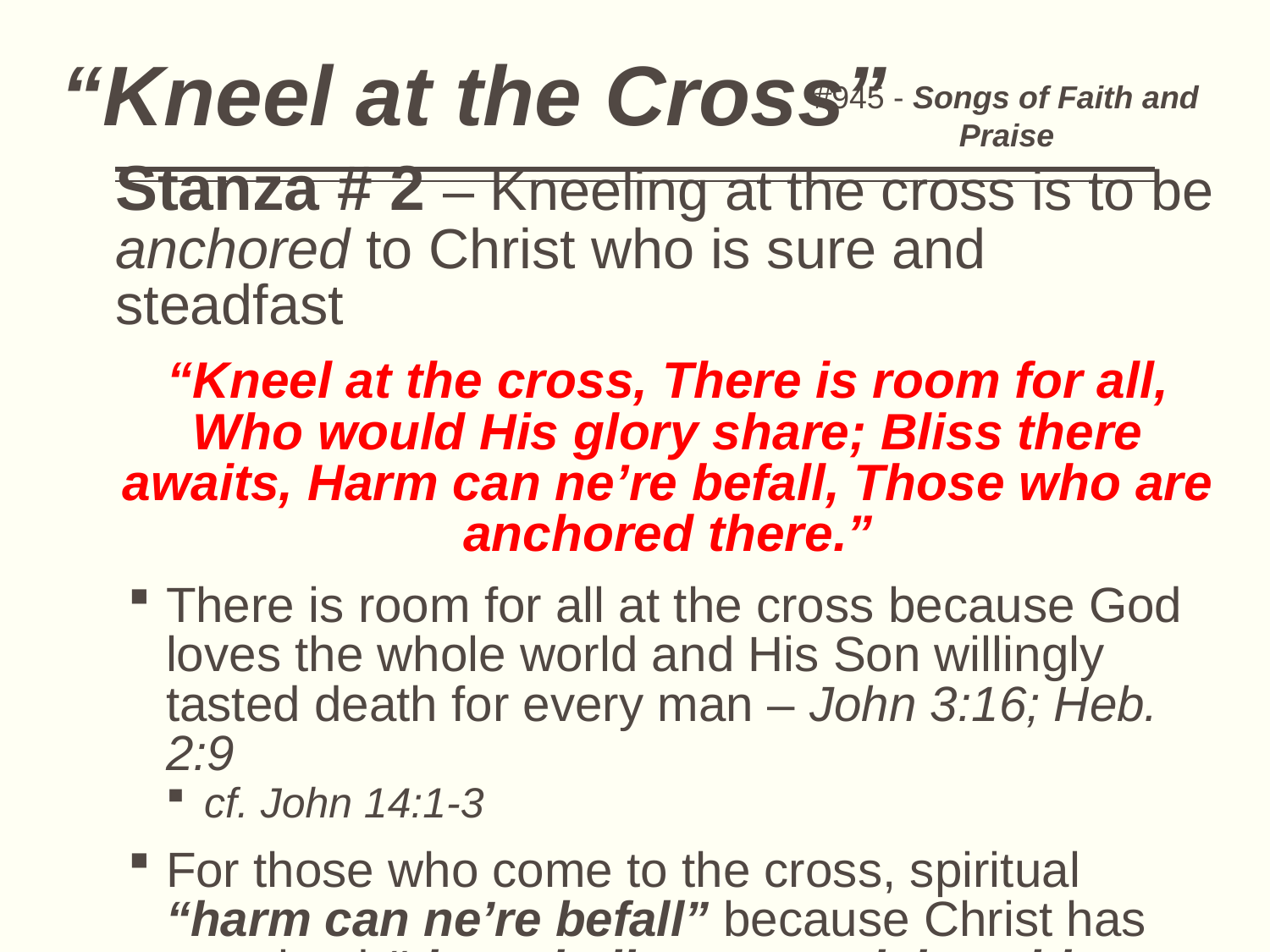

# “Kneel at the Cross”
#945 - Songs of Faith and Praise
Stanza # 2 – Kneeling at the cross is to be anchored to Christ who is sure and steadfast
“Kneel at the cross, There is room for all, Who would His glory share; Bliss there awaits, Harm can ne’re befall, Those who are anchored there.”
There is room for all at the cross because God loves the whole world and His Son willingly tasted death for every man – John 3:16; Heb. 2:9
cf. John 14:1-3
For those who come to the cross, spiritual “harm can ne’re befall” because Christ has promised “they shall never perish, neither shall any man pluck them out of my hand” – John 10:27-28

6